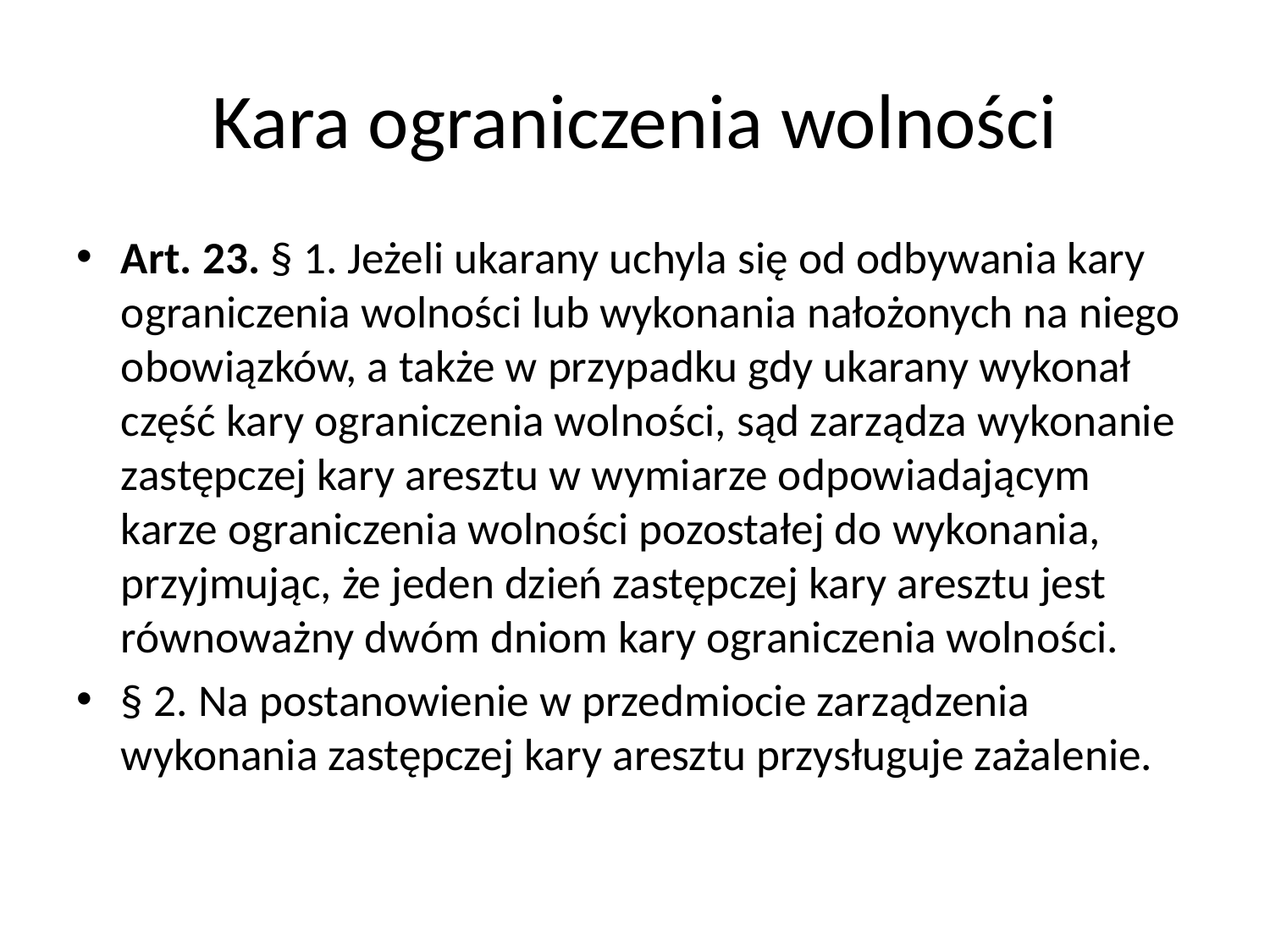

# Kara ograniczenia wolności
Art. 23. § 1. Jeżeli ukarany uchyla się od odbywania kary ograniczenia wolności lub wykonania nałożonych na niego obowiązków, a także w przypadku gdy ukarany wykonał część kary ograniczenia wolności, sąd zarządza wykonanie zastępczej kary aresztu w wymiarze odpowiadającym karze ograniczenia wolności pozostałej do wykonania, przyjmując, że jeden dzień zastępczej kary aresztu jest równoważny dwóm dniom kary ograniczenia wolności.
§ 2. Na postanowienie w przedmiocie zarządzenia wykonania zastępczej kary aresztu przysługuje zażalenie.